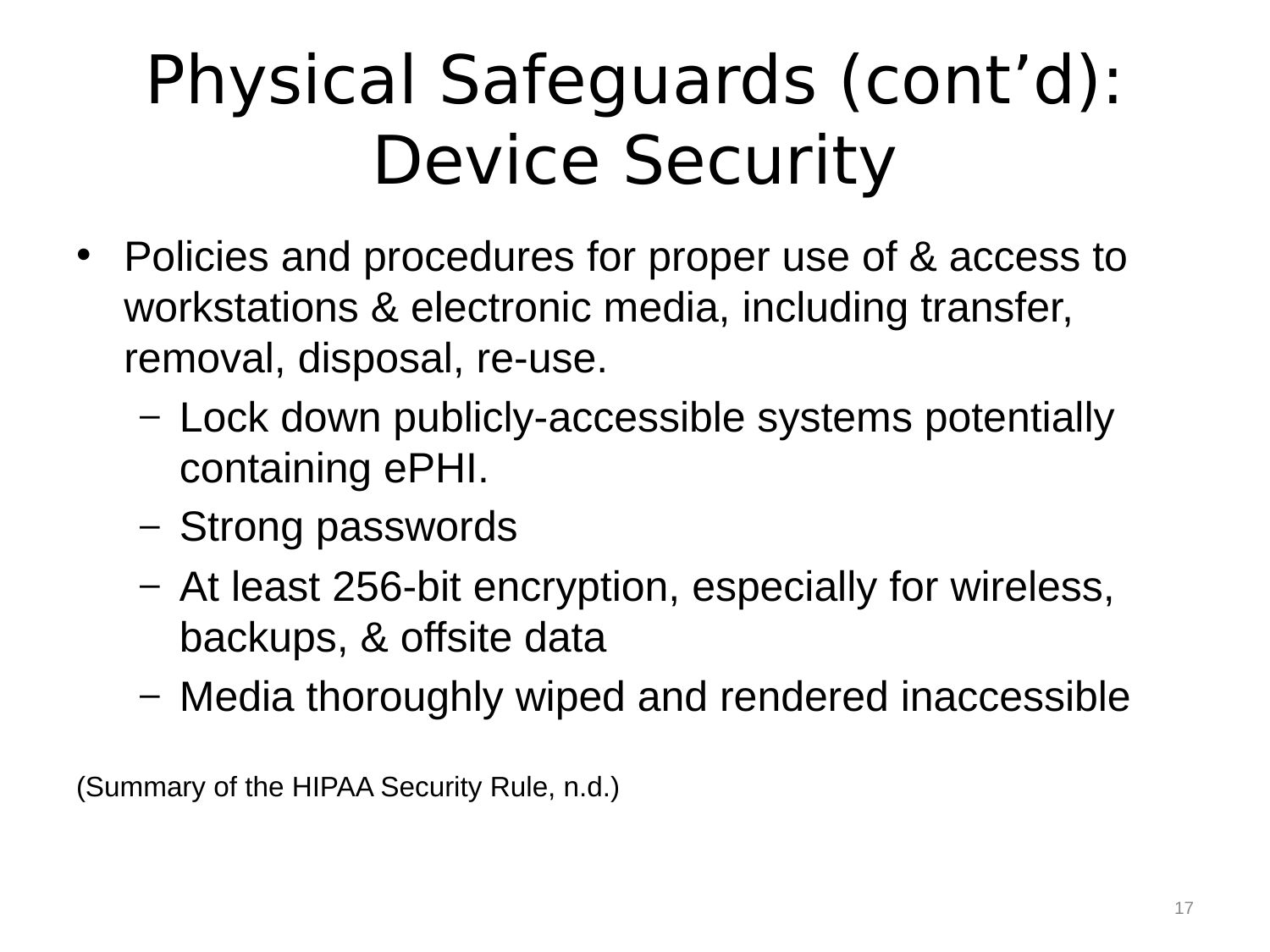

# Physical Safeguards (cont’d): Device Security
Policies and procedures for proper use of & access to workstations & electronic media, including transfer, removal, disposal, re-use.
Lock down publicly-accessible systems potentially containing ePHI.
Strong passwords
At least 256-bit encryption, especially for wireless, backups, & offsite data
Media thoroughly wiped and rendered inaccessible
(Summary of the HIPAA Security Rule, n.d.)

17